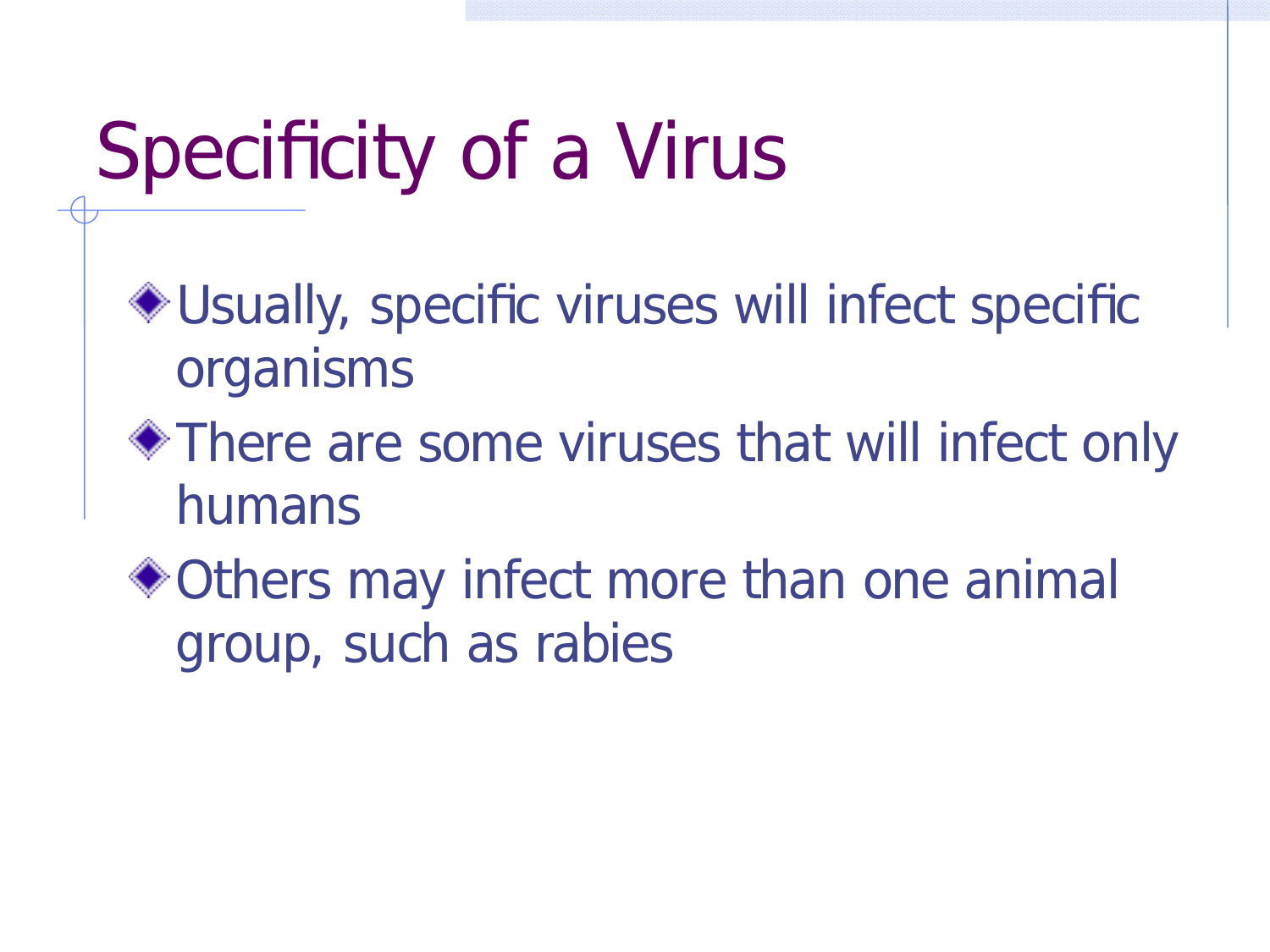

# Specificity of a Virus
Usually, specific viruses will infect specific organisms
There are some viruses that will infect only humans
Others may infect more than one animal group, such as rabies